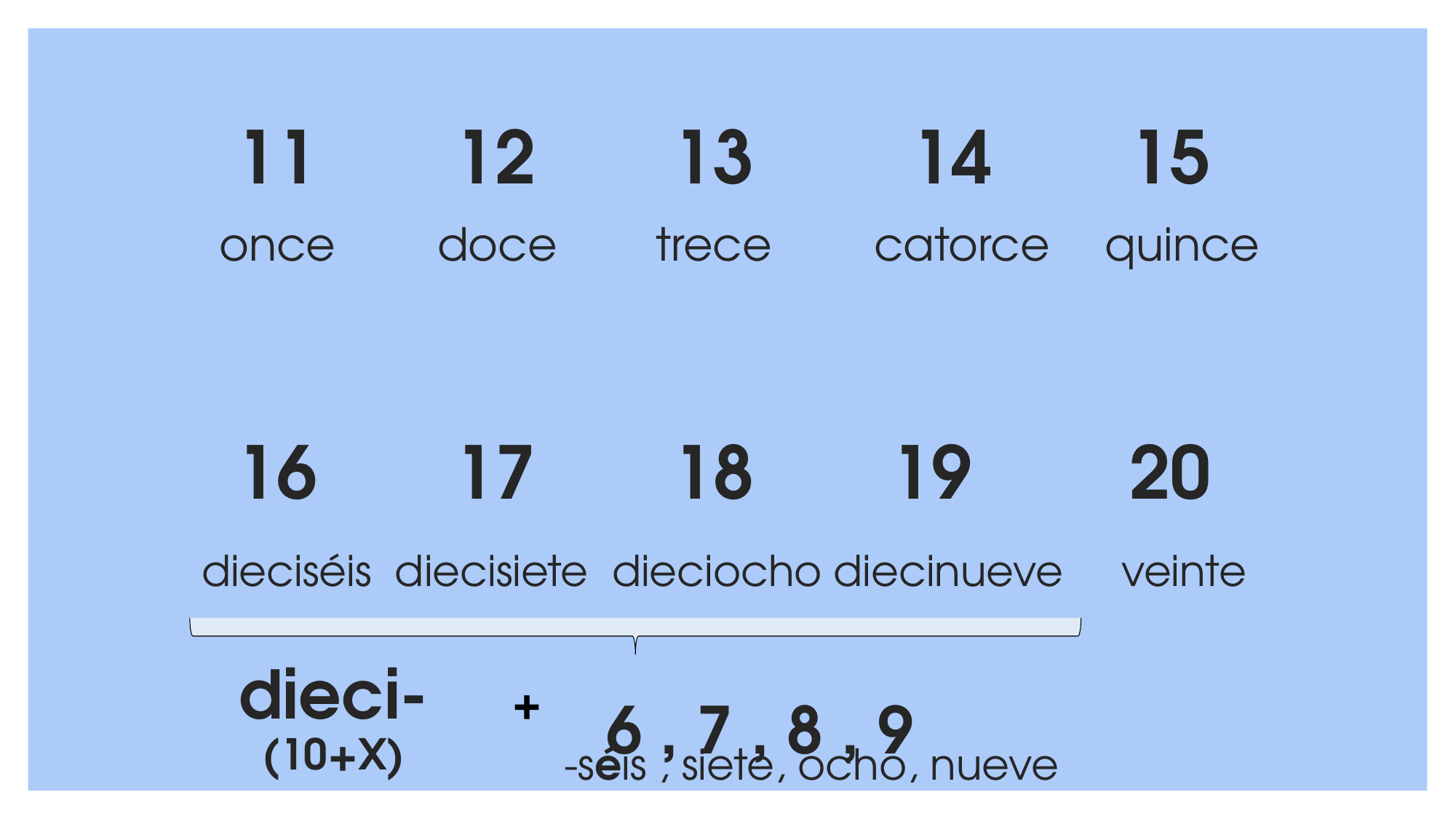

# 11		12		13		 14		 15
once	doce	trece	catorce 	 quince

16		17		18		19		 20
dieciséis  diecisiete  dieciocho diecinueve
veinte
dieci-
(10+X)
6 , 7 , 8 , 9
+
-séis , siete, ocho, nueve